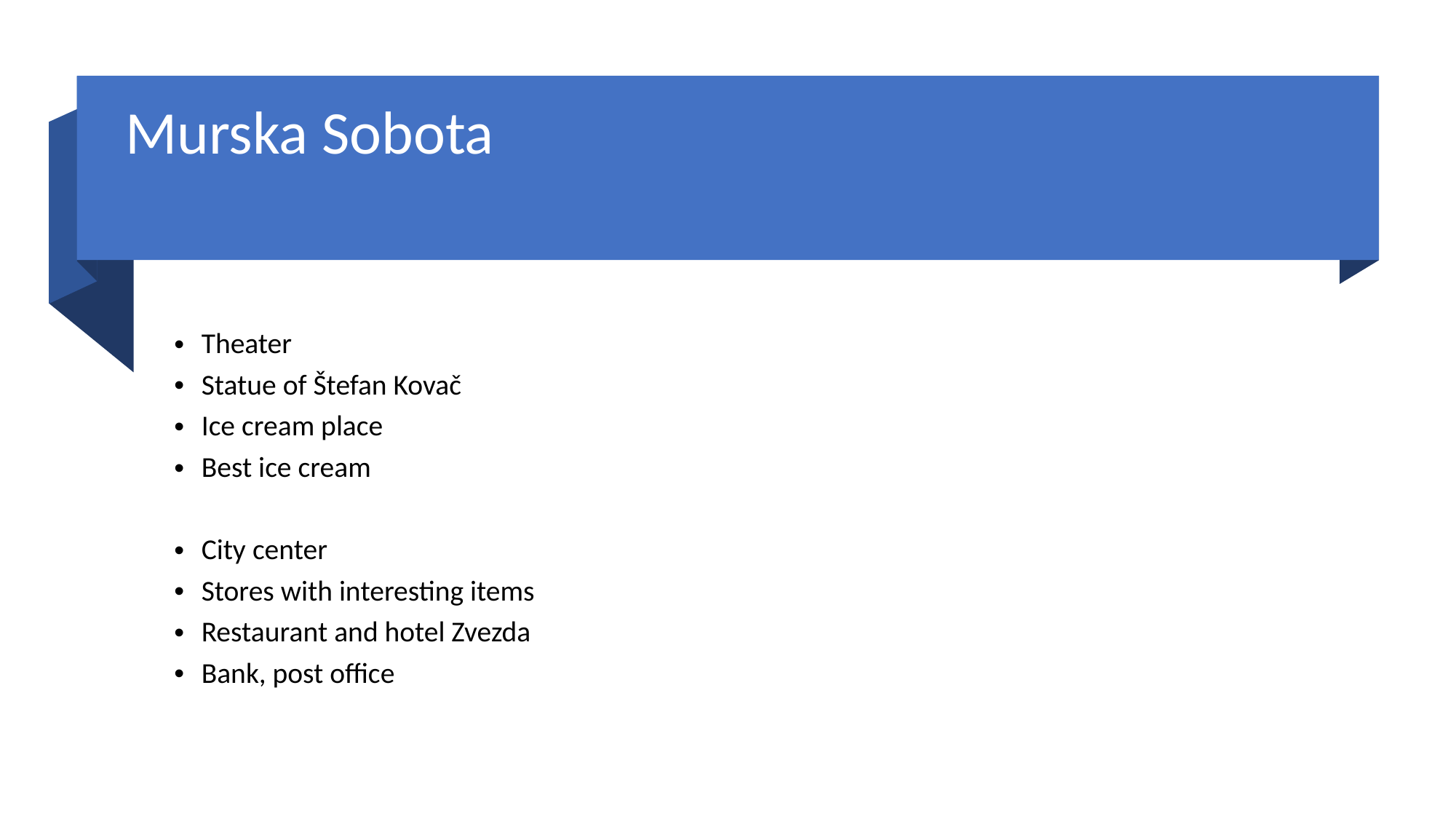

# Murska Sobota

Theater
Statue of Štefan Kovač
Ice cream place
Best ice cream

City center
Stores with interesting items
Restaurant and hotel Zvezda
Bank, post office